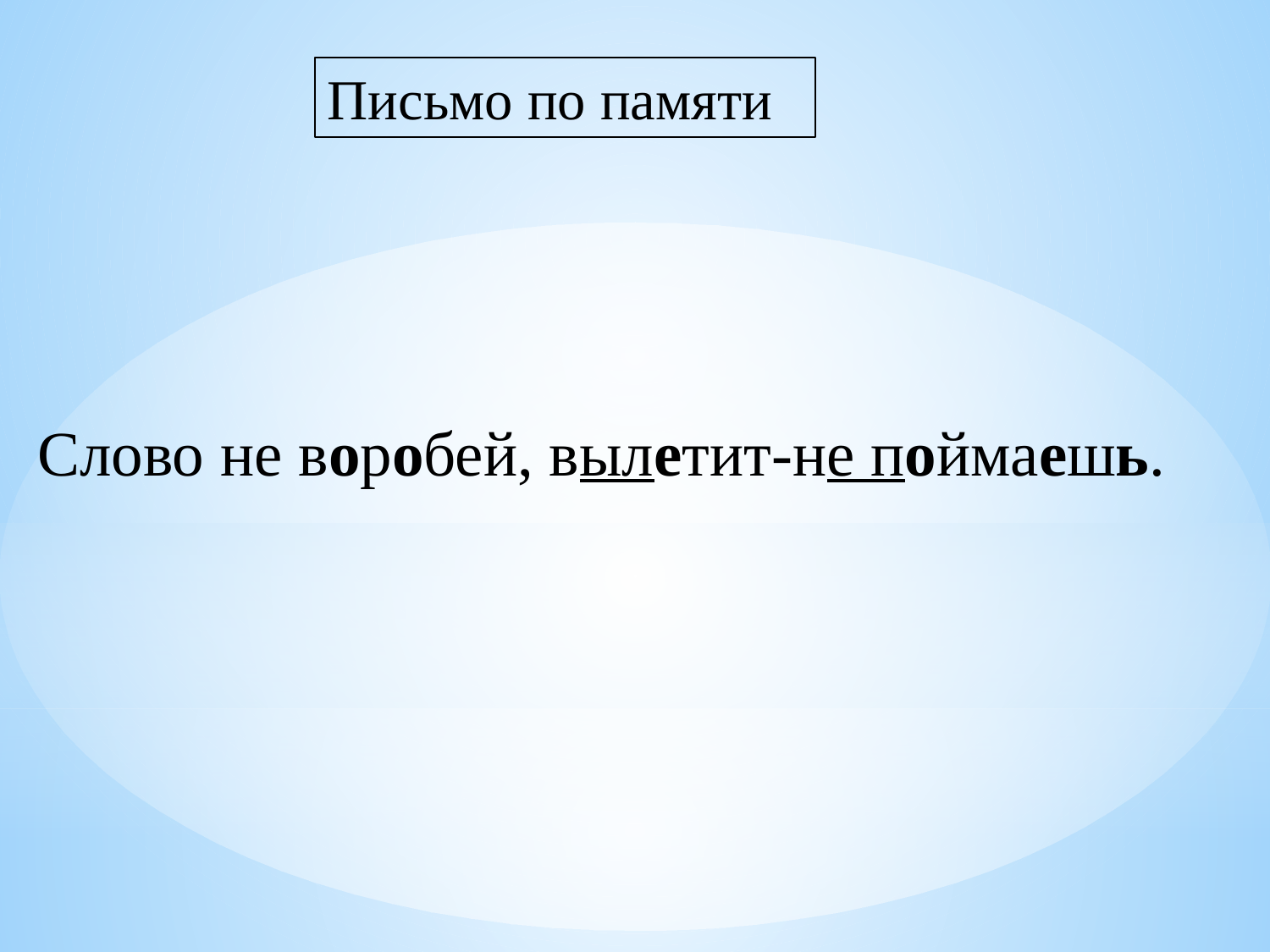

Письмо по памяти
Слово не воробей, вылетит-не поймаешь.